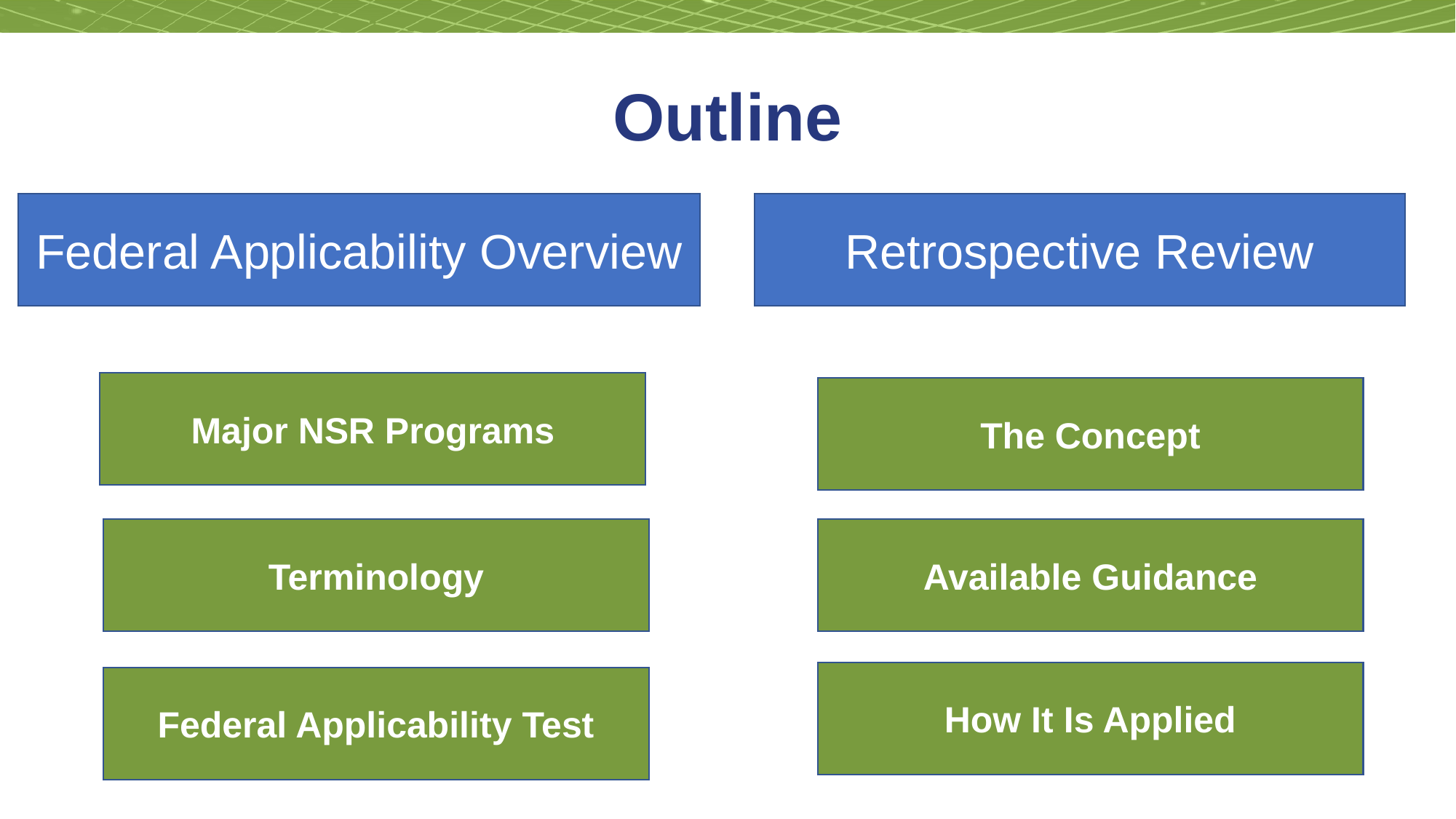

# Outline
Retrospective Review
Federal Applicability Overview
Major NSR Programs
The Concept
Terminology
Available Guidance
How It Is Applied
Federal Applicability Test